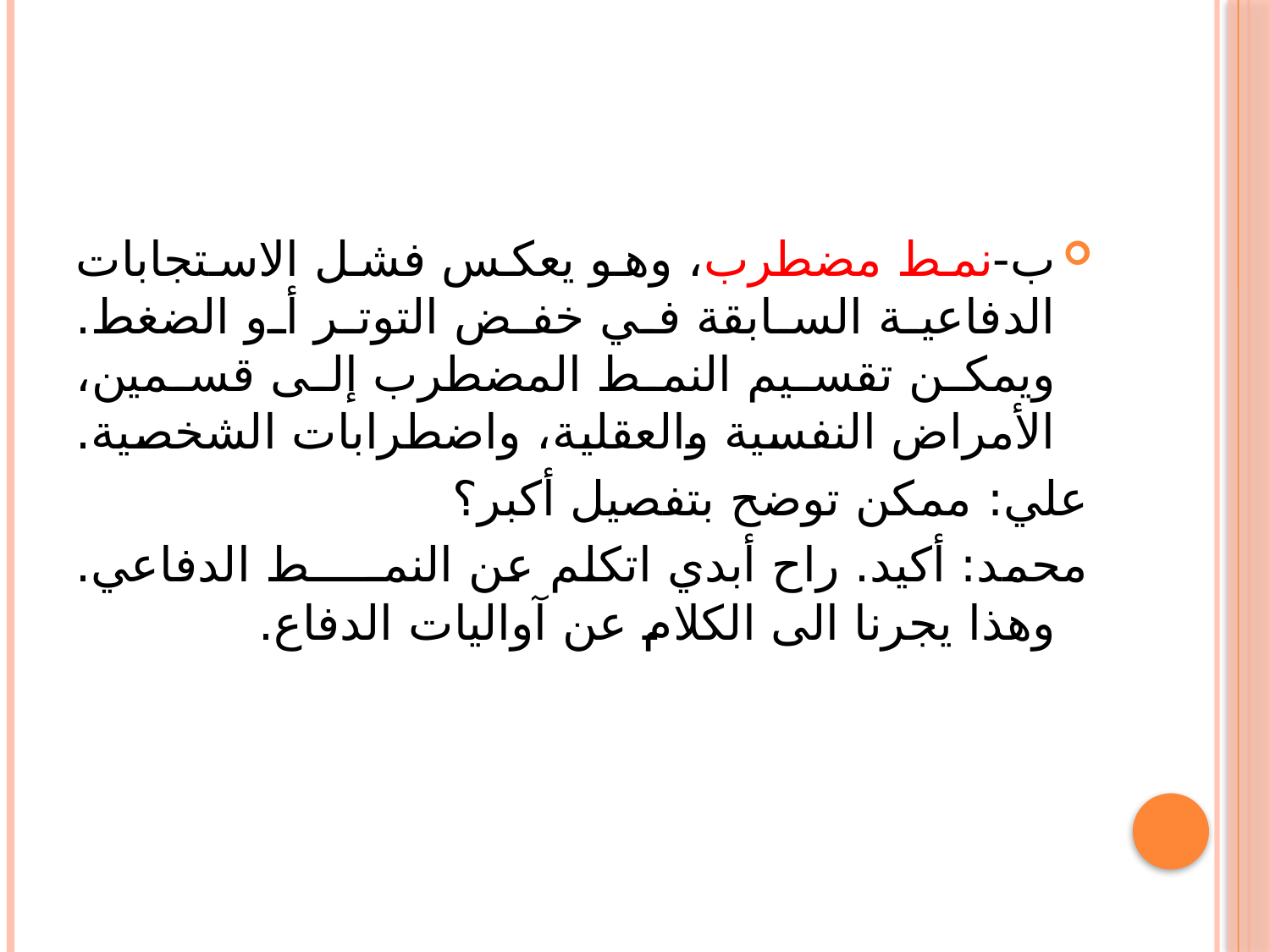

ب‌-	نمط مضطرب، وهو يعكس فشل الاستجابات الدفاعية السابقة في خفض التوتر أو الضغط. ويمكن تقسيم النمط المضطرب إلى قسمين، الأمراض النفسية والعقلية، واضطرابات الشخصية.
علي: ممكن توضح بتفصيل أكبر؟
محمد: أكيد. راح أبدي اتكلم عن النمـــــط الدفاعي. وهذا يجرنا الى الكلام عن آواليات الدفاع.